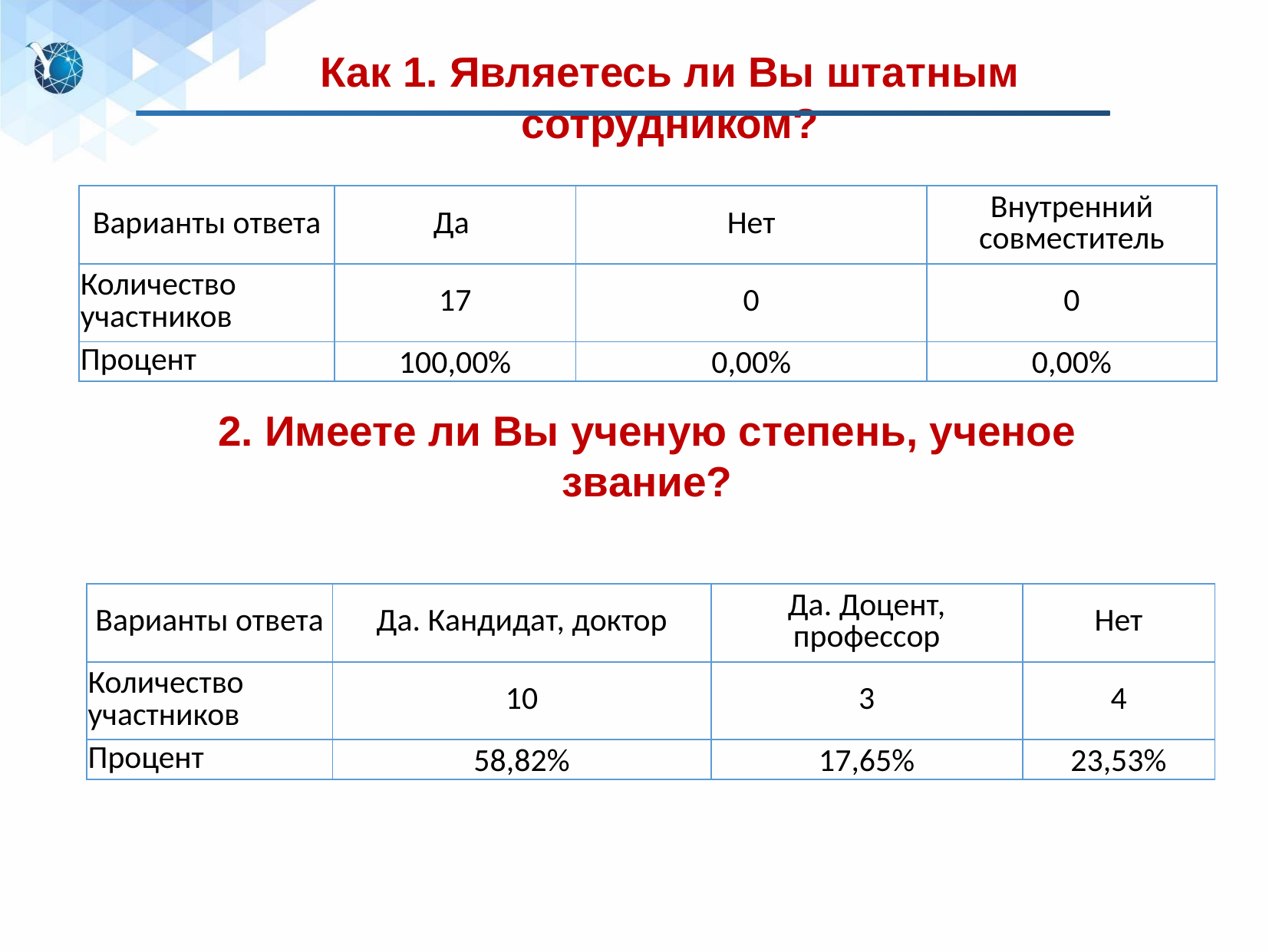

Как 1. Являетесь ли Вы штатным сотрудником?

| Варианты ответа | Да | Нет | Внутренний совместитель |
| --- | --- | --- | --- |
| Количество участников | 17 | 0 | 0 |
| Процент | 100,00% | 0,00% | 0,00% |
2. Имеете ли Вы ученую степень, ученое звание?
| Варианты ответа | Да. Кандидат, доктор | Да. Доцент, профессор | Нет |
| --- | --- | --- | --- |
| Количество участников | 10 | 3 | 4 |
| Процент | 58,82% | 17,65% | 23,53% |